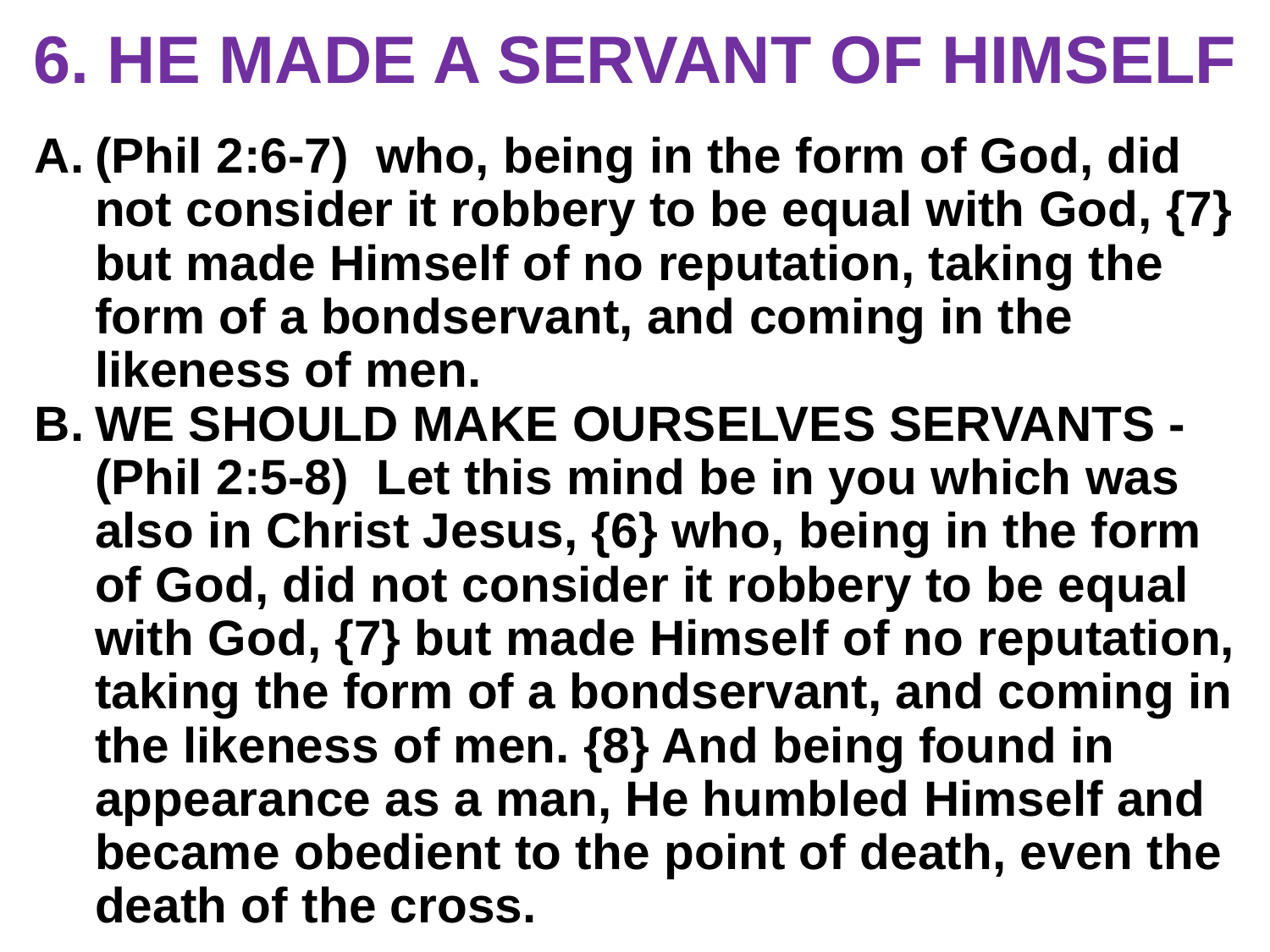

# 6. HE MADE A SERVANT OF HIMSELF
(Phil 2:6-7)  who, being in the form of God, did not consider it robbery to be equal with God, {7} but made Himself of no reputation, taking the form of a bondservant, and coming in the likeness of men.
WE SHOULD MAKE OURSELVES SERVANTS - (Phil 2:5-8)  Let this mind be in you which was also in Christ Jesus, {6} who, being in the form of God, did not consider it robbery to be equal with God, {7} but made Himself of no reputation, taking the form of a bondservant, and coming in the likeness of men. {8} And being found in appearance as a man, He humbled Himself and became obedient to the point of death, even the death of the cross.